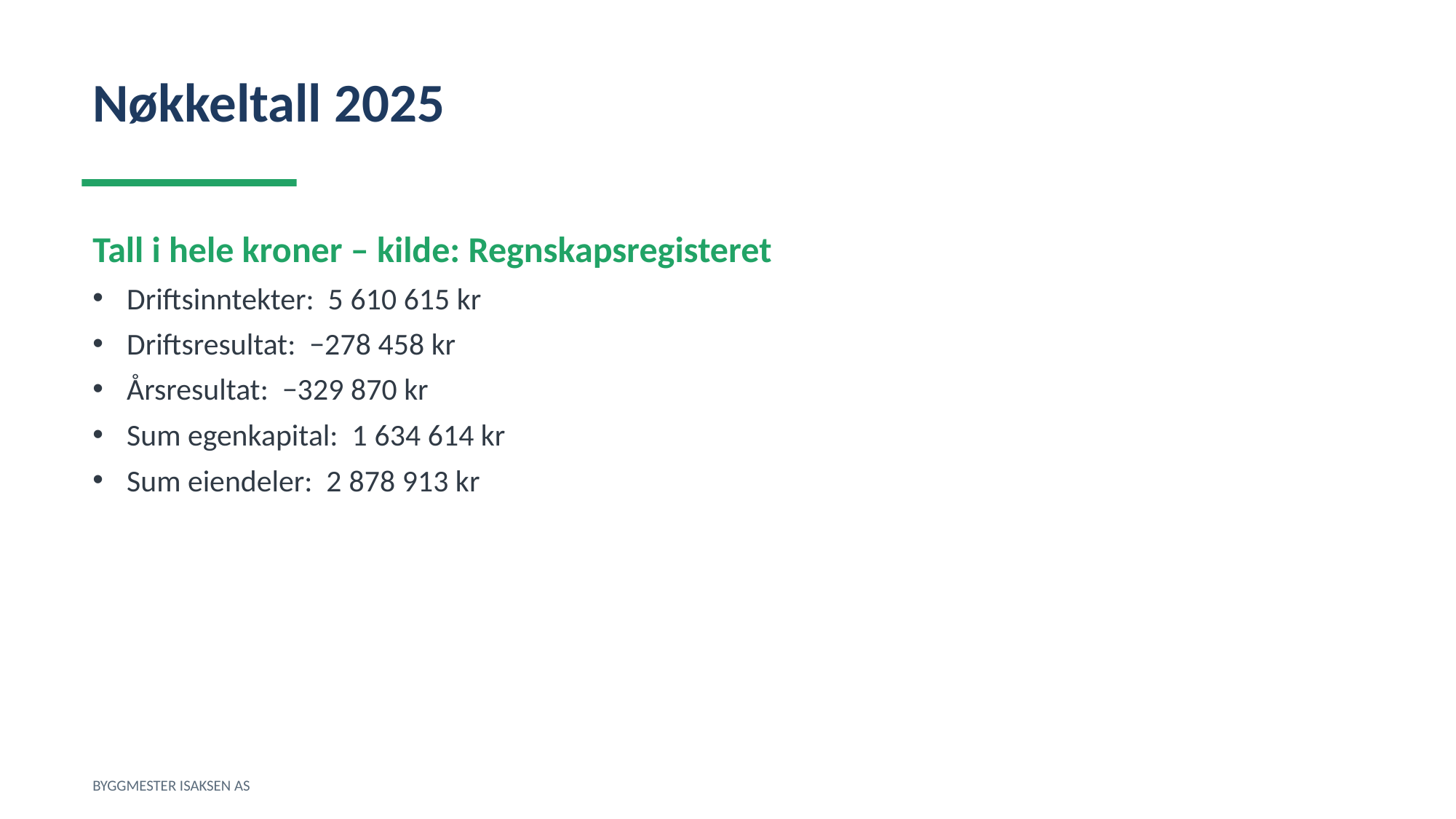

Nøkkeltall 2025

Tall i hele kroner – kilde: Regnskapsregisteret
Driftsinntekter:  5 610 615 kr
Driftsresultat:  −278 458 kr
Årsresultat:  −329 870 kr
Sum egenkapital:  1 634 614 kr
Sum eiendeler:  2 878 913 kr
BYGGMESTER ISAKSEN AS